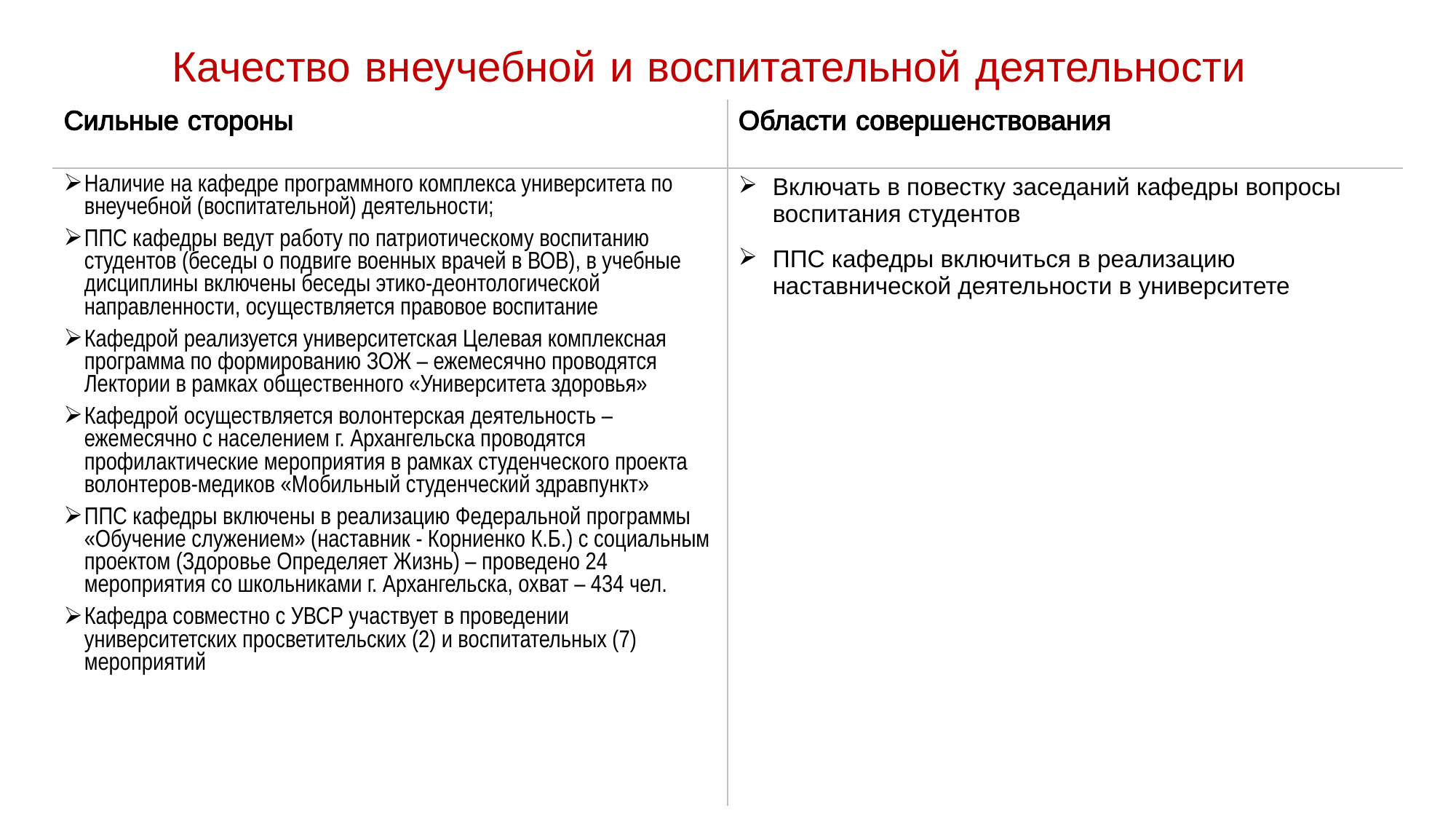

Качество внеучебной и воспитательной деятельности
| Сильные стороны | Области совершенствования |
| --- | --- |
| Наличие на кафедре программного комплекса университета по внеучебной (воспитательной) деятельности; ППС кафедры ведут работу по патриотическому воспитанию студентов (беседы о подвиге военных врачей в ВОВ), в учебные дисциплины включены беседы этико-деонтологической направленности, осуществляется правовое воспитание Кафедрой реализуется университетская Целевая комплексная программа по формированию ЗОЖ – ежемесячно проводятся Лектории в рамках общественного «Университета здоровья» Кафедрой осуществляется волонтерская деятельность – ежемесячно с населением г. Архангельска проводятся профилактические мероприятия в рамках студенческого проекта волонтеров-медиков «Мобильный студенческий здравпункт» ППС кафедры включены в реализацию Федеральной программы «Обучение служением» (наставник - Корниенко К.Б.) с социальным проектом (Здоровье Определяет Жизнь) – проведено 24 мероприятия со школьниками г. Архангельска, охват – 434 чел. Кафедра совместно с УВСР участвует в проведении университетских просветительских (2) и воспитательных (7) мероприятий | Включать в повестку заседаний кафедры вопросы воспитания студентов ППС кафедры включиться в реализацию наставнической деятельности в университете |